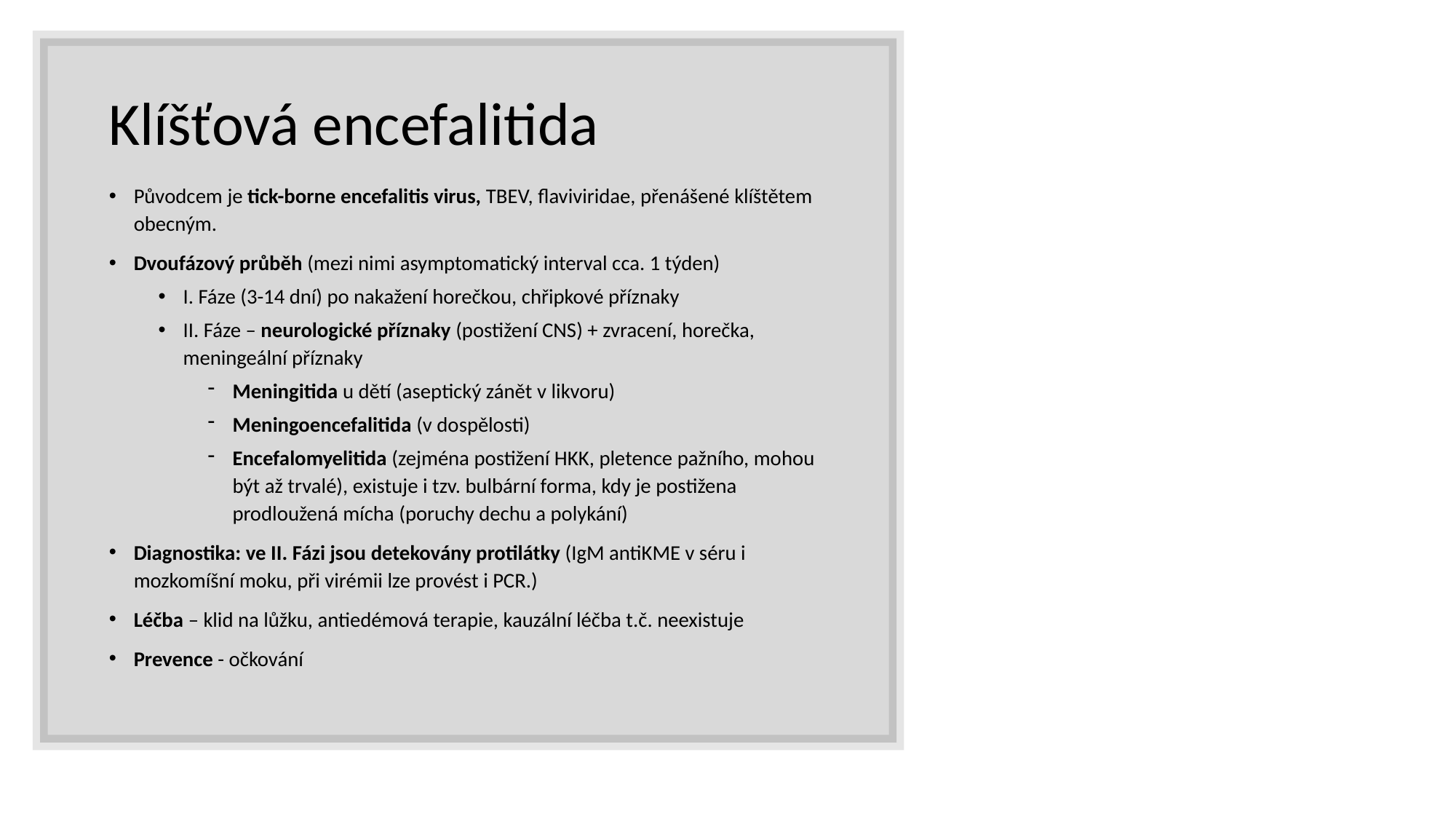

# Klíšťová encefalitida
Původcem je tick-borne encefalitis virus, TBEV, flaviviridae, přenášené klíštětem obecným.
Dvoufázový průběh (mezi nimi asymptomatický interval cca. 1 týden)
I. Fáze (3-14 dní) po nakažení horečkou, chřipkové příznaky
II. Fáze – neurologické příznaky (postižení CNS) + zvracení, horečka, meningeální příznaky
Meningitida u dětí (aseptický zánět v likvoru)
Meningoencefalitida (v dospělosti)
Encefalomyelitida (zejména postižení HKK, pletence pažního, mohou být až trvalé), existuje i tzv. bulbární forma, kdy je postižena prodloužená mícha (poruchy dechu a polykání)
Diagnostika: ve II. Fázi jsou detekovány protilátky (IgM antiKME v séru i mozkomíšní moku, při virémii lze provést i PCR.)
Léčba – klid na lůžku, antiedémová terapie, kauzální léčba t.č. neexistuje
Prevence - očkování